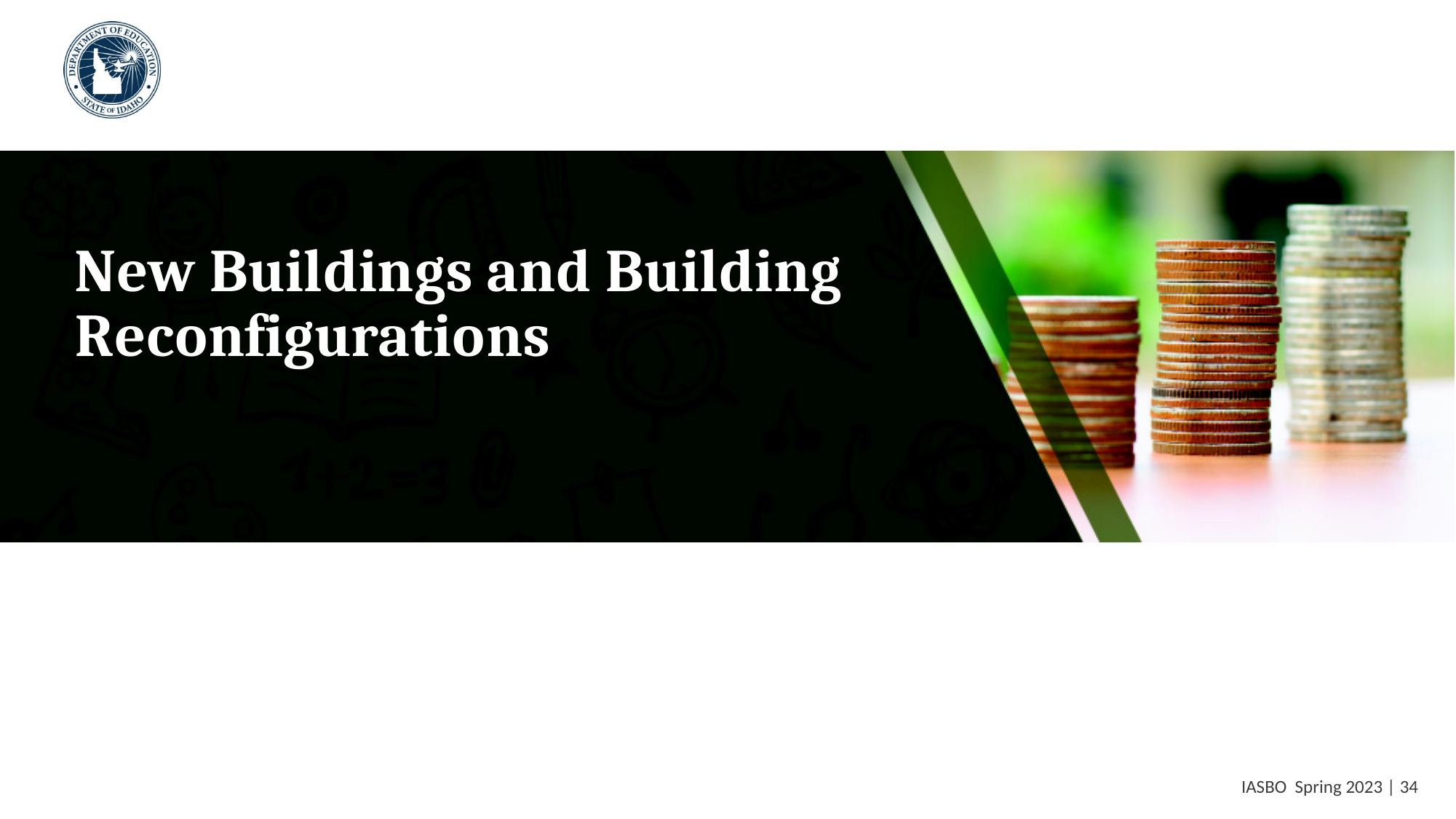

# New Buildings and Building Reconfigurations
 IASBO  Spring 2023 | 34